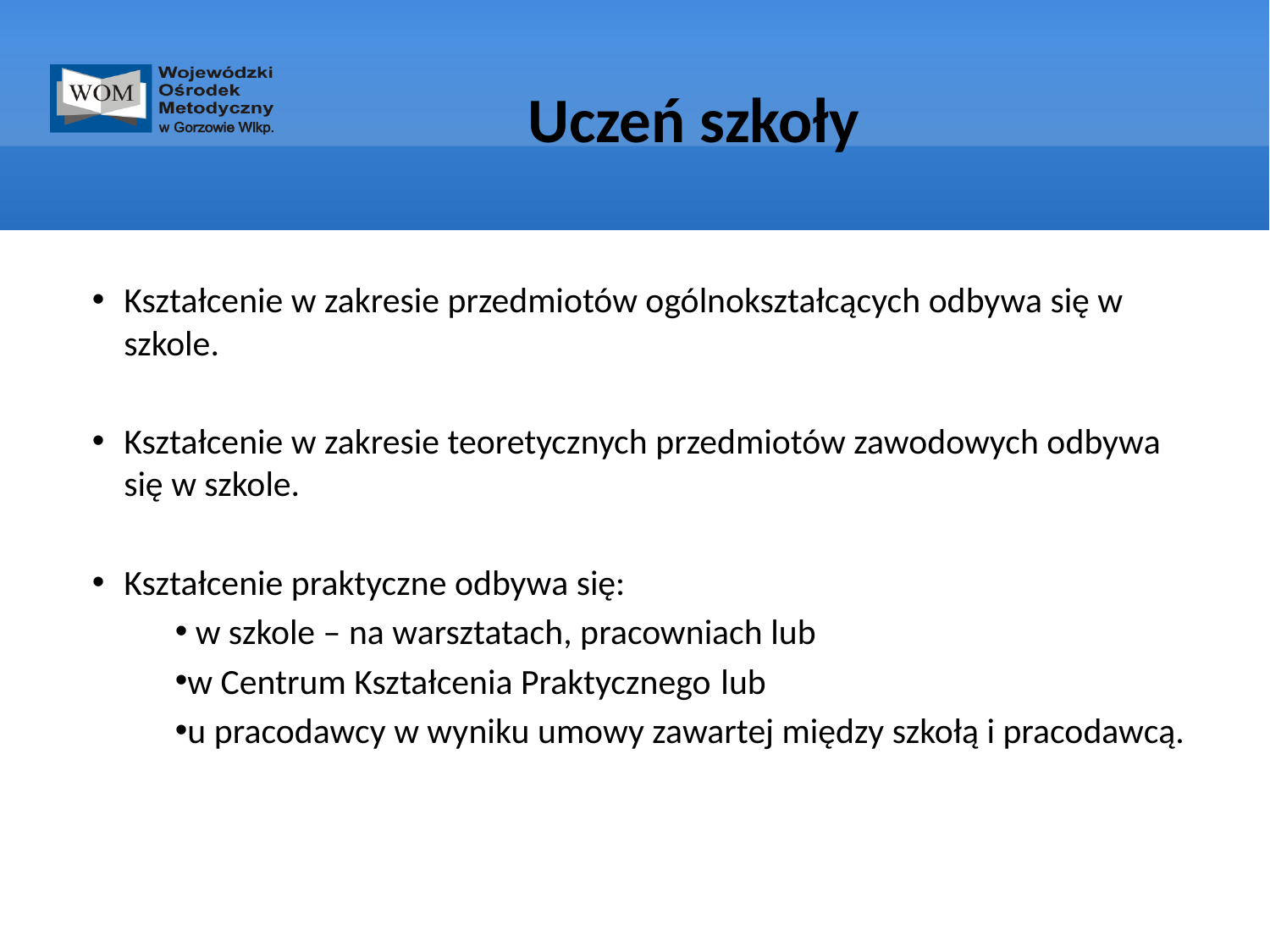

# Uczeń szkoły

Kształcenie w zakresie przedmiotów ogólnokształcących odbywa się w szkole.

Kształcenie w zakresie teoretycznych przedmiotów zawodowych odbywa się w szkole.

Kształcenie praktyczne odbywa się:
 w szkole – na warsztatach, pracowniach lub
w Centrum Kształcenia Praktycznego lub
u pracodawcy w wyniku umowy zawartej między szkołą i pracodawcą.